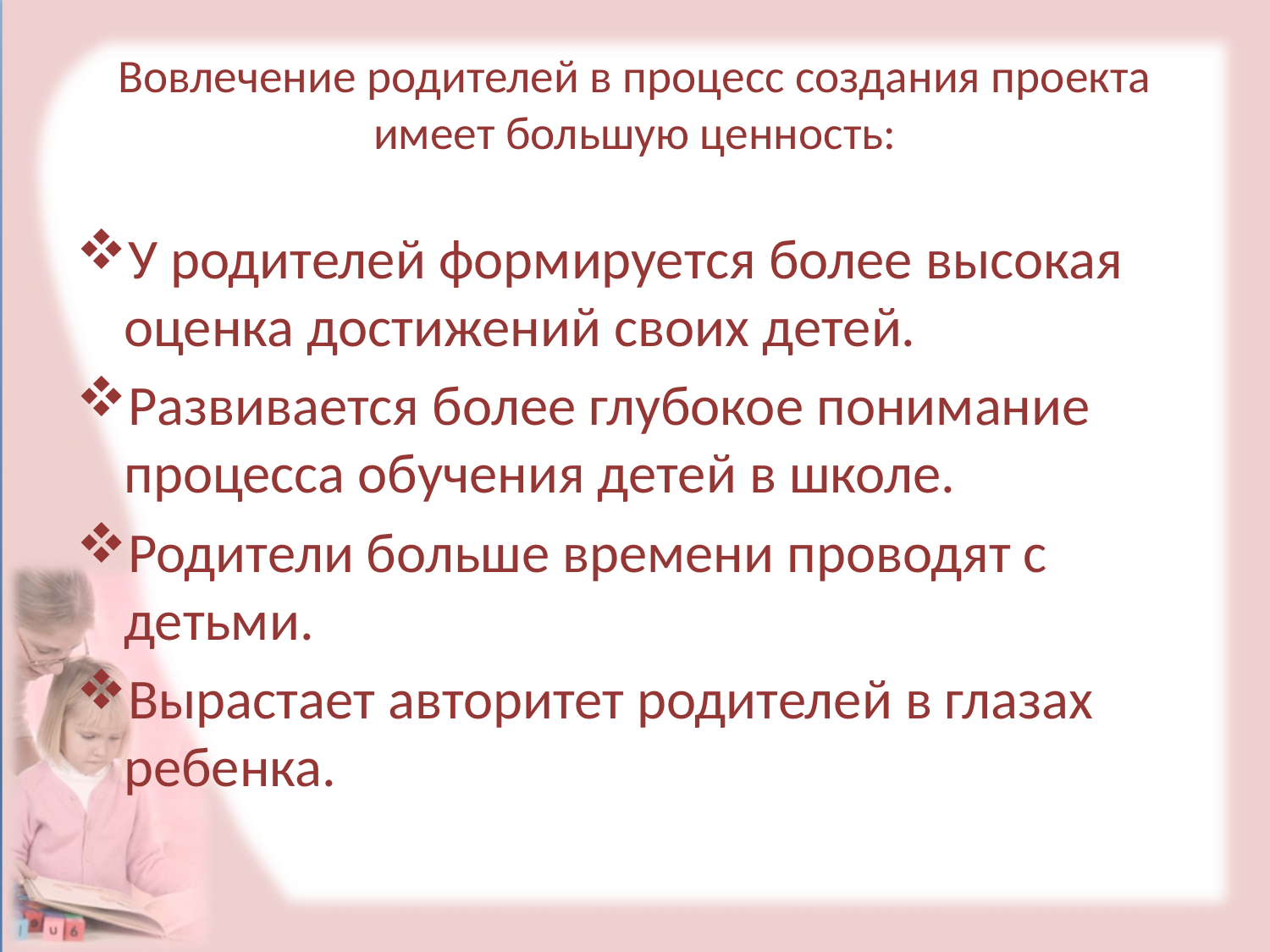

# Вовлечение родителей в процесс создания проекта имеет большую ценность:
У родителей формируется более высокая оценка достижений своих детей.
Развивается более глубокое понимание процесса обучения детей в школе.
Родители больше времени проводят с детьми.
Вырастает авторитет родителей в глазах ребенка.